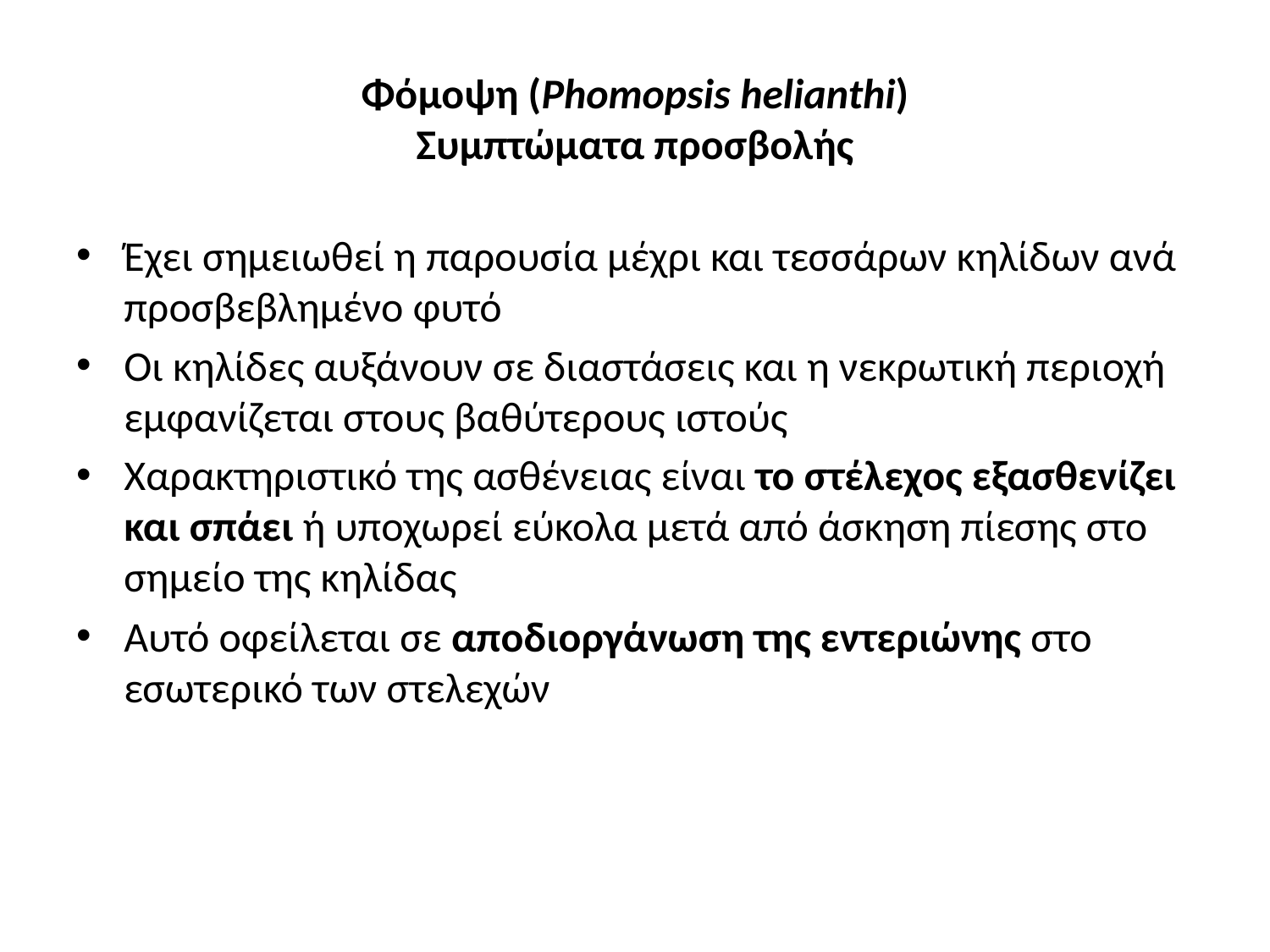

# Φόμοψη (Phomopsis helianthi) Συμπτώματα προσβολής
Έχει σημειωθεί η παρουσία μέχρι και τεσσάρων κηλίδων ανά προσβεβλημένο φυτό
Οι κηλίδες αυξάνουν σε διαστάσεις και η νεκρωτική περιοχή εμφανίζεται στους βαθύτερους ιστούς
Χαρακτηριστικό της ασθένειας είναι το στέλεχος εξασθενίζει  και σπάει ή υποχωρεί εύκολα μετά από άσκηση πίεσης στο σημείο της κηλίδας
Αυτό οφείλεται σε αποδιοργάνωση της εντεριώνης στο εσωτερικό των στελεχών